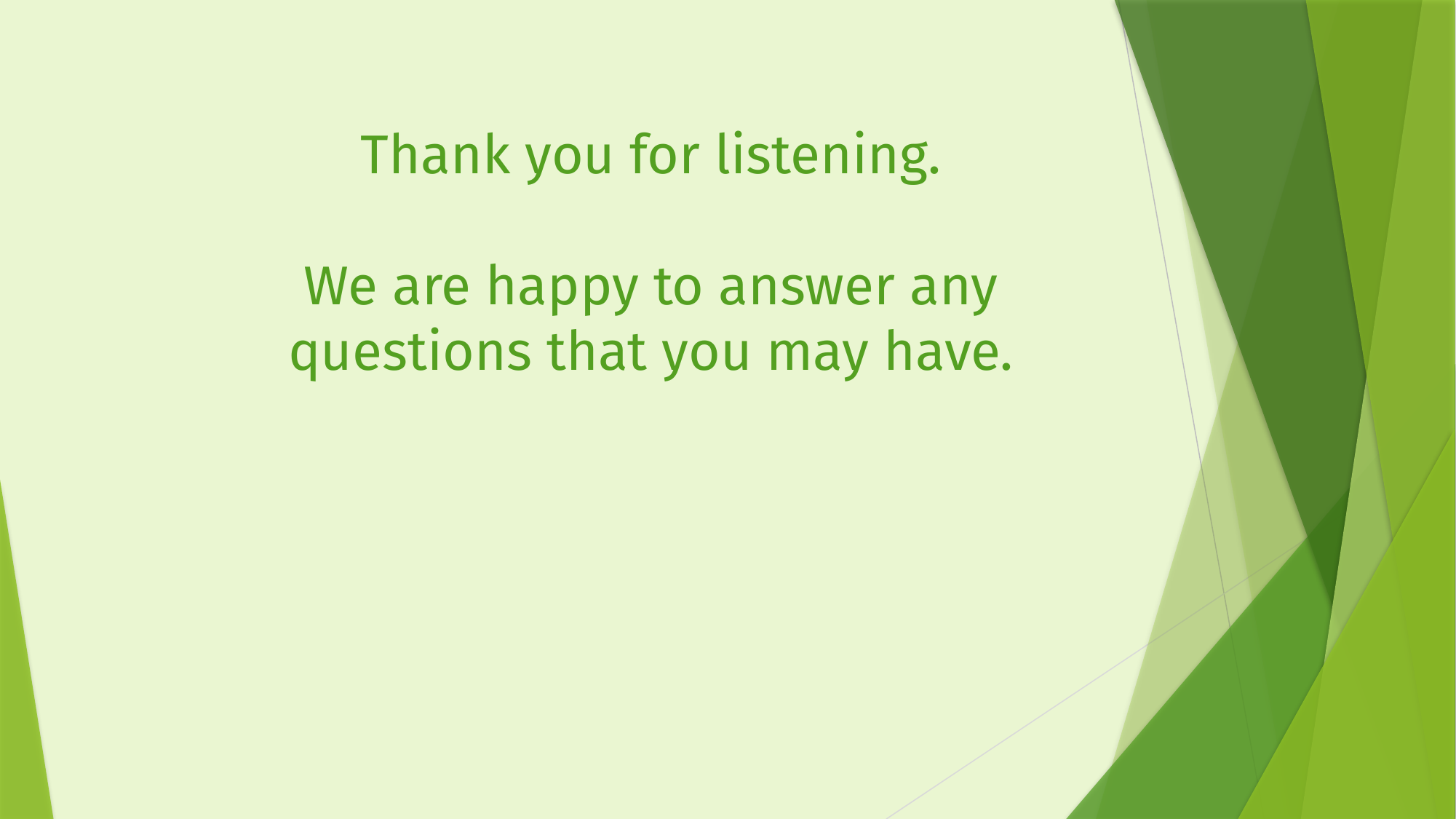

Thank you for listening.

We are happy to answer any questions that you may have.